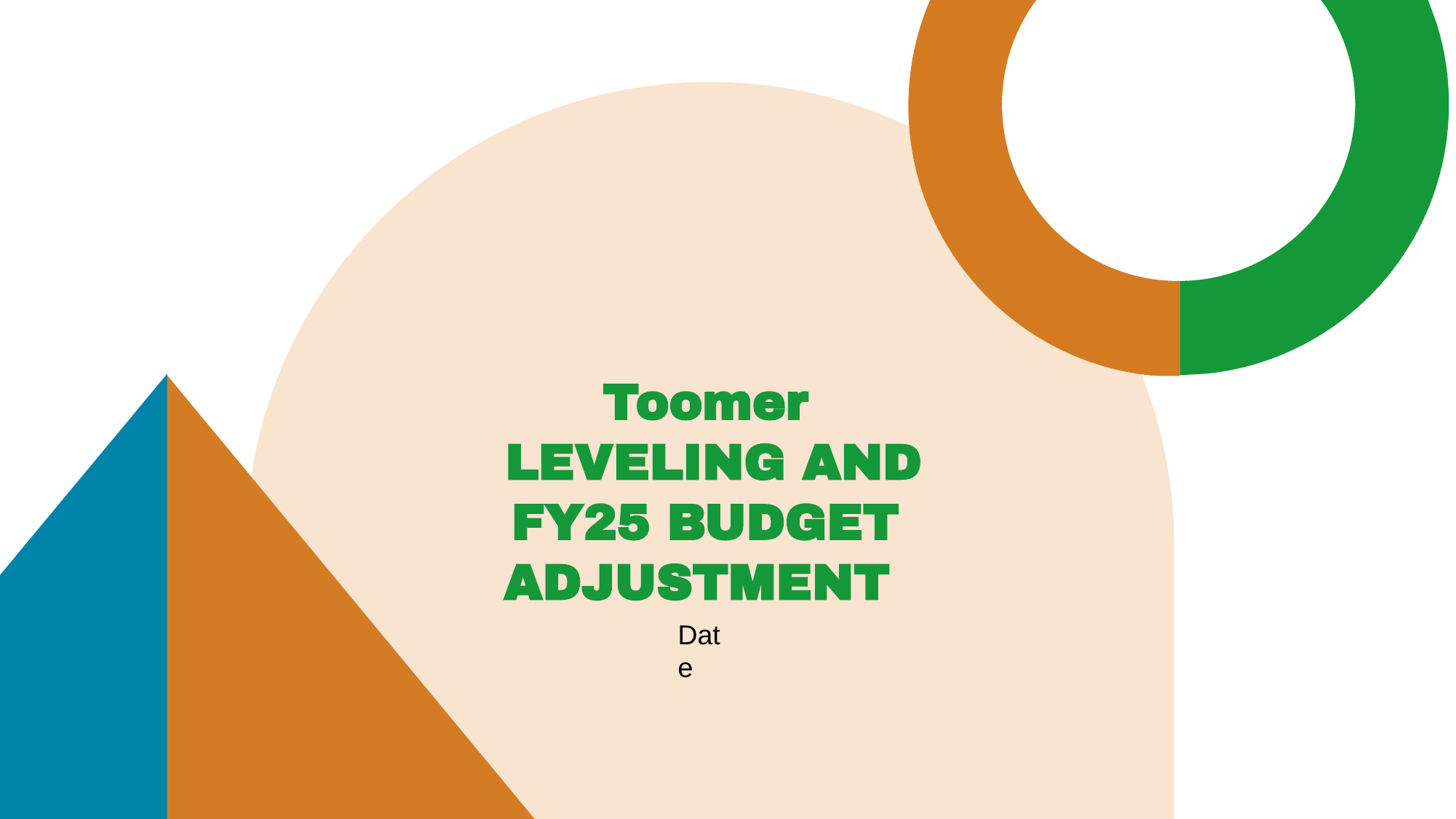

# Toomer
 LEVELING AND FY25 BUDGET ADJUSTMENT
Date